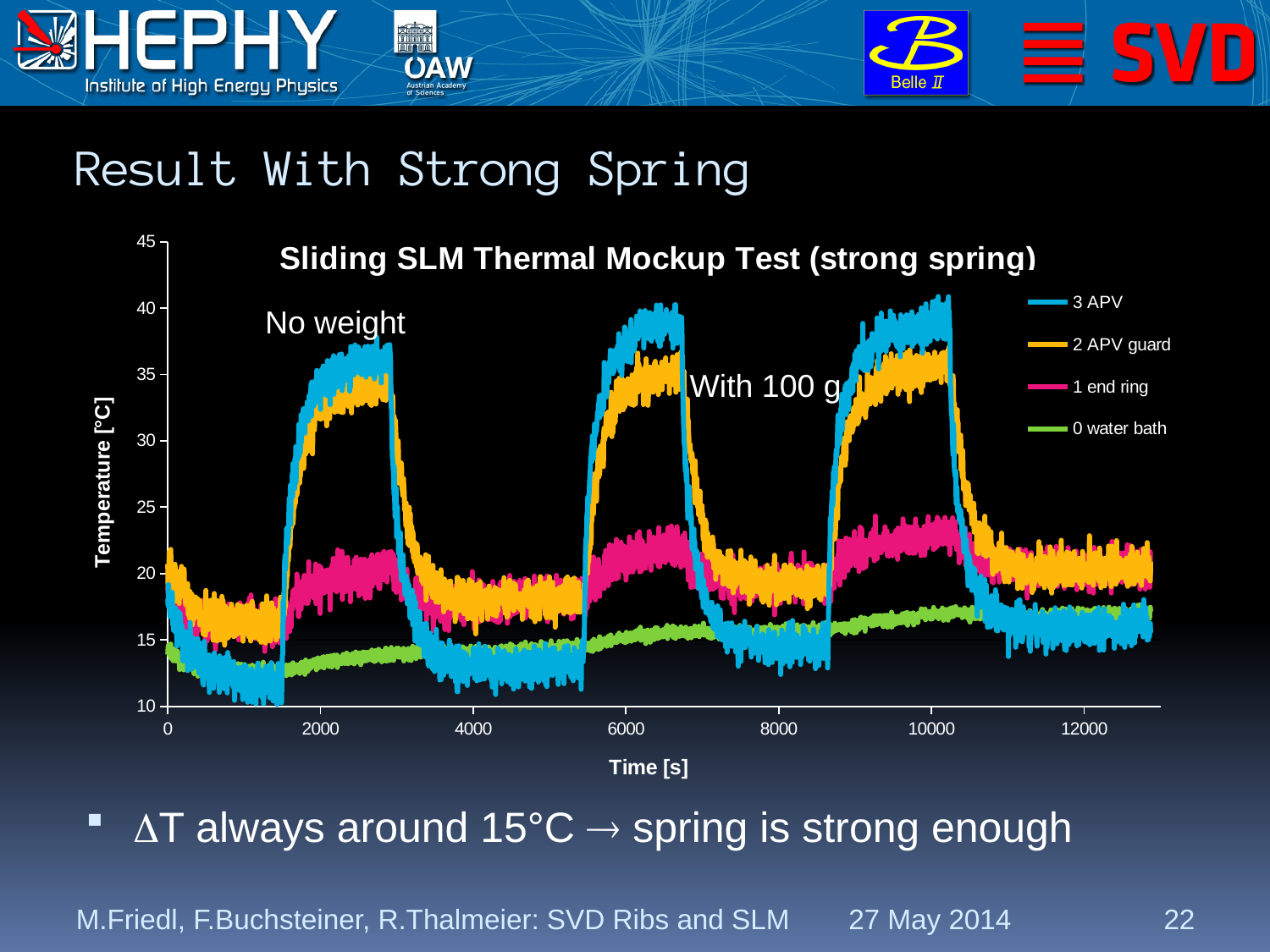

# Result With Strong Spring

### Chart: Sliding SLM Thermal Mockup Test (strong spring)

| Category | #REF! | #REF! | 3 APV | 2 APV guard | 1 end ring | 0 water bath |
|---|---|---|---|---|---|---|
No weight
With 100 g
ΔT always around 15°C → spring is strong enough
M.Friedl, F.Buchsteiner, R.Thalmeier: SVD Ribs and SLM
27 May 2014
22